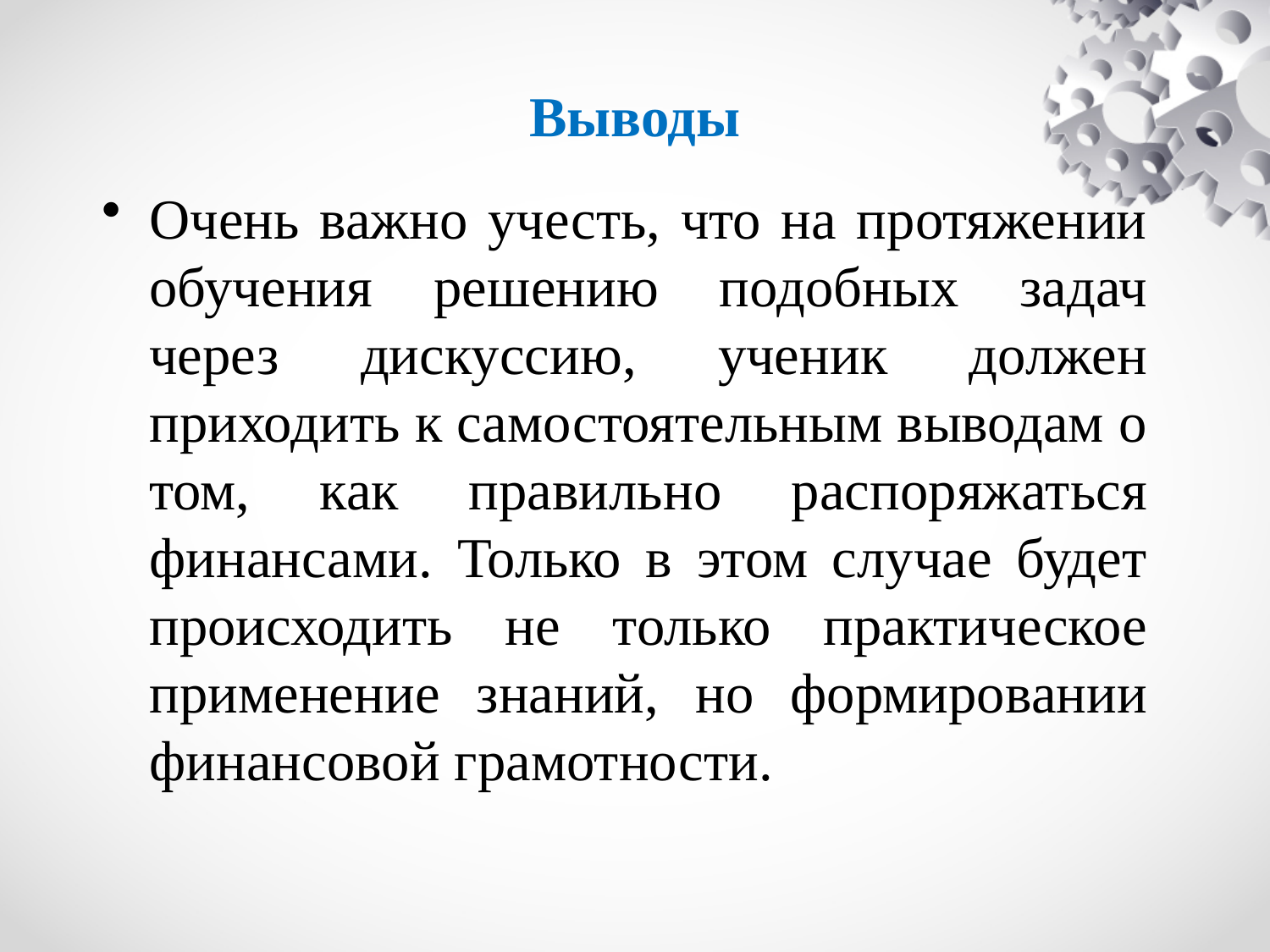

# Выводы
Очень важно учесть, что на протяжении обучения решению подобных задач через дискуссию, ученик должен приходить к самостоятельным выводам о том, как правильно распоряжаться финансами. Только в этом случае будет происходить не только практическое применение знаний, но формировании финансовой грамотности.